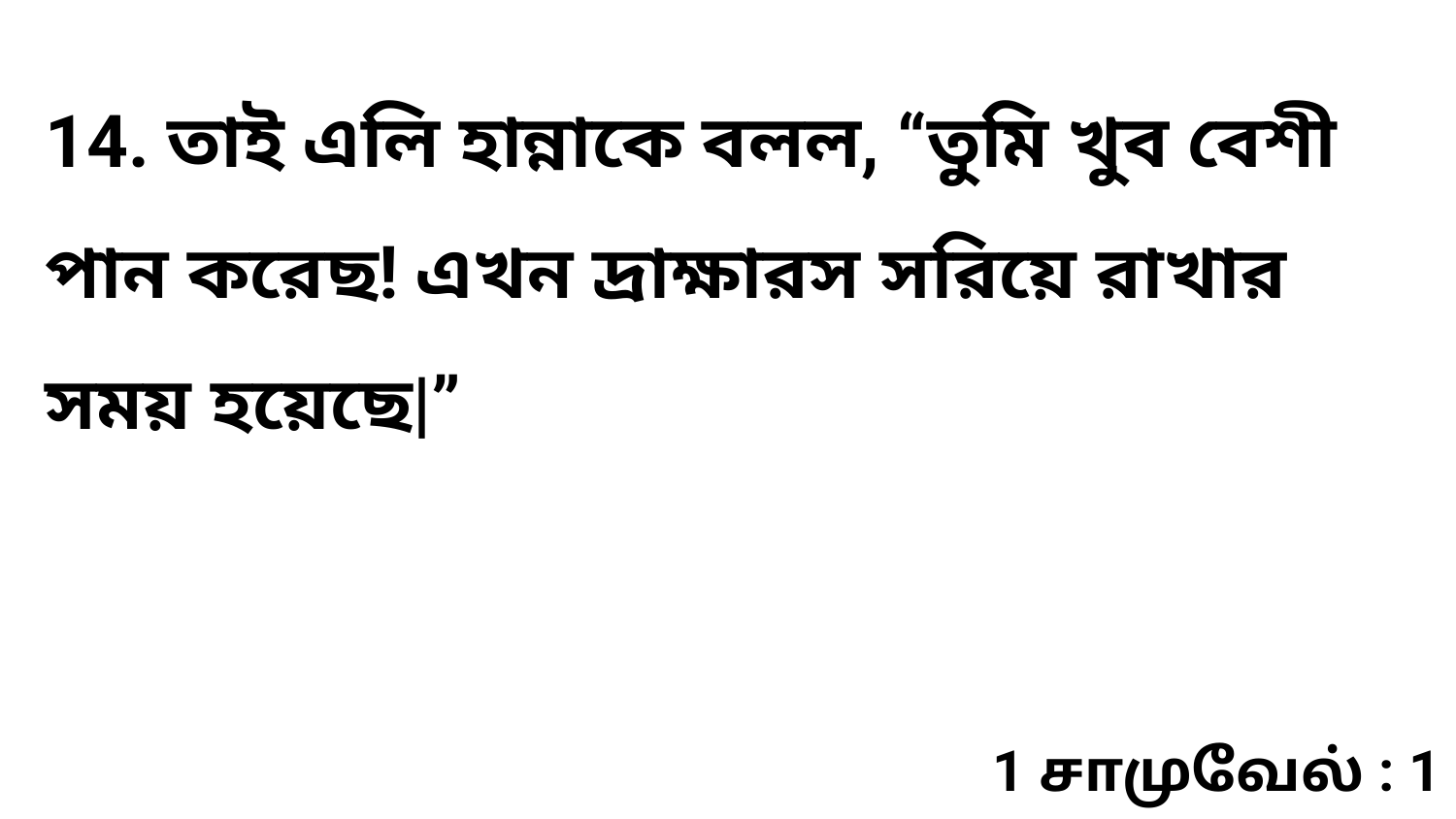

14. তাই এলি হান্নাকে বলল, “তুমি খুব বেশী পান করেছ! এখন দ্রাক্ষারস সরিয়ে রাখার সময় হয়েছে|”
1 சாமுவேல் : 1